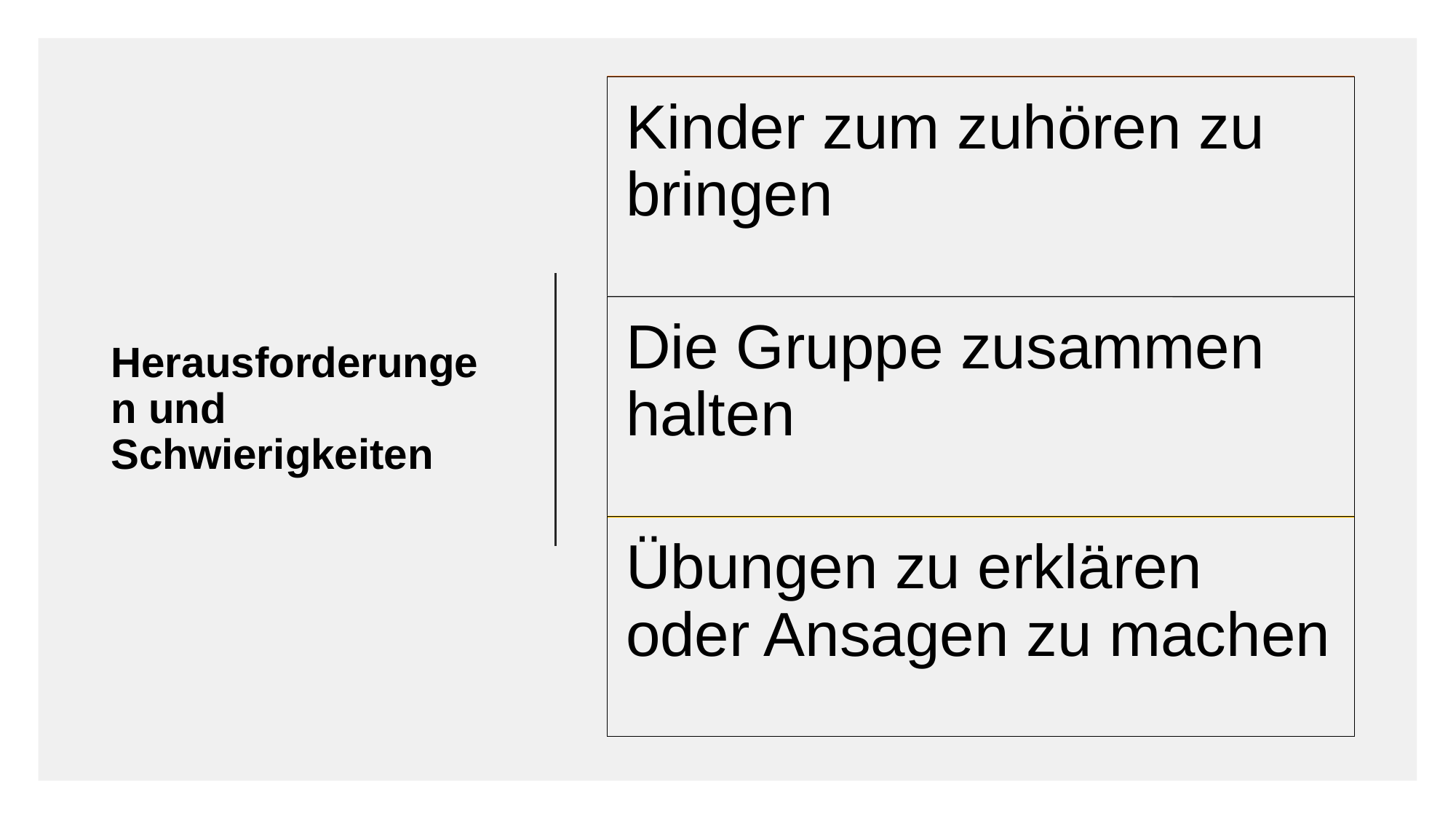

Kinder zum zuhören zu bringen
Die Gruppe zusammen halten
Übungen zu erklären oder Ansagen zu machen
# Herausforderungen und Schwierigkeiten